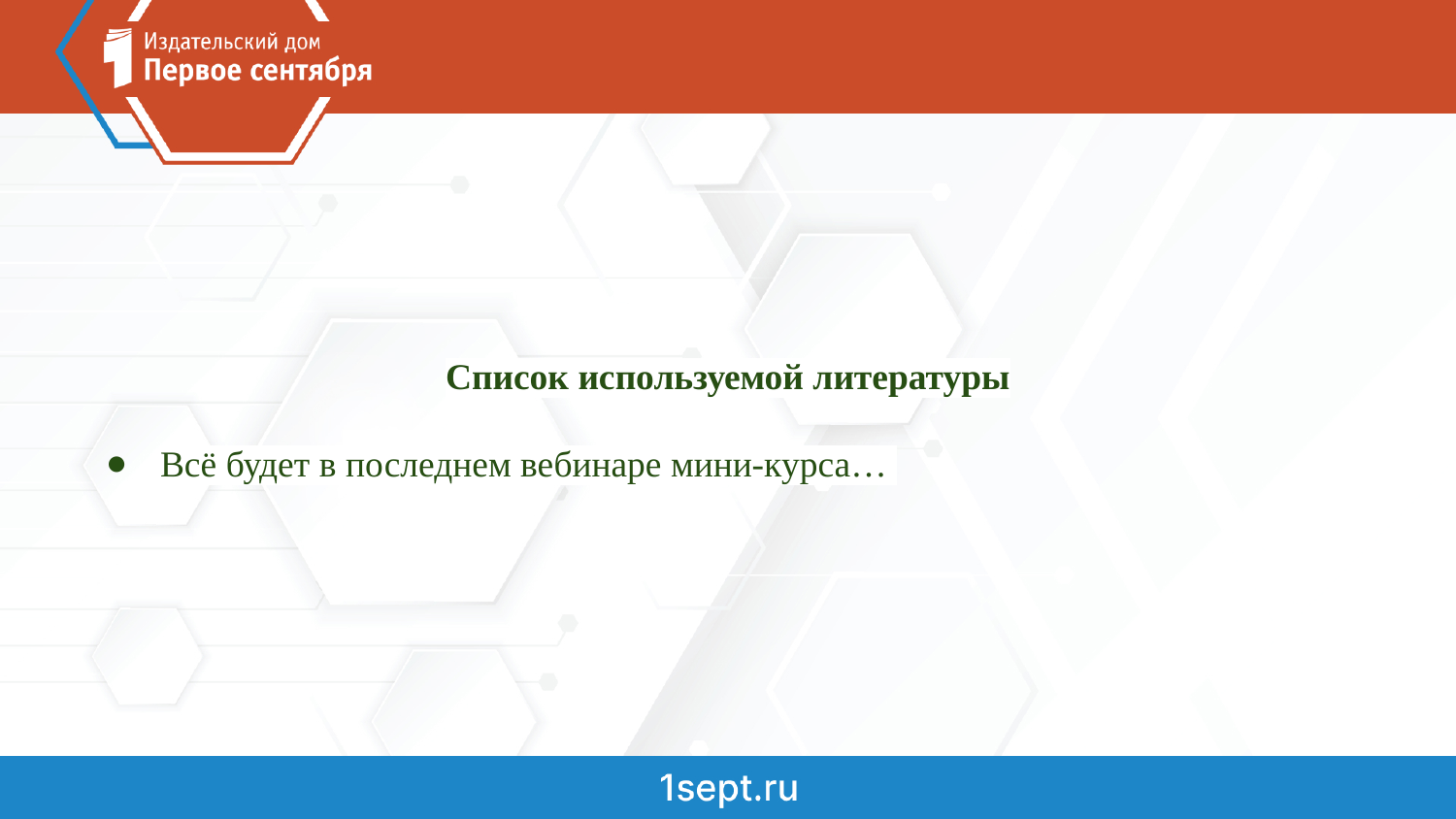

Список используемой литературы

Всё будет в последнем вебинаре мини-курса…